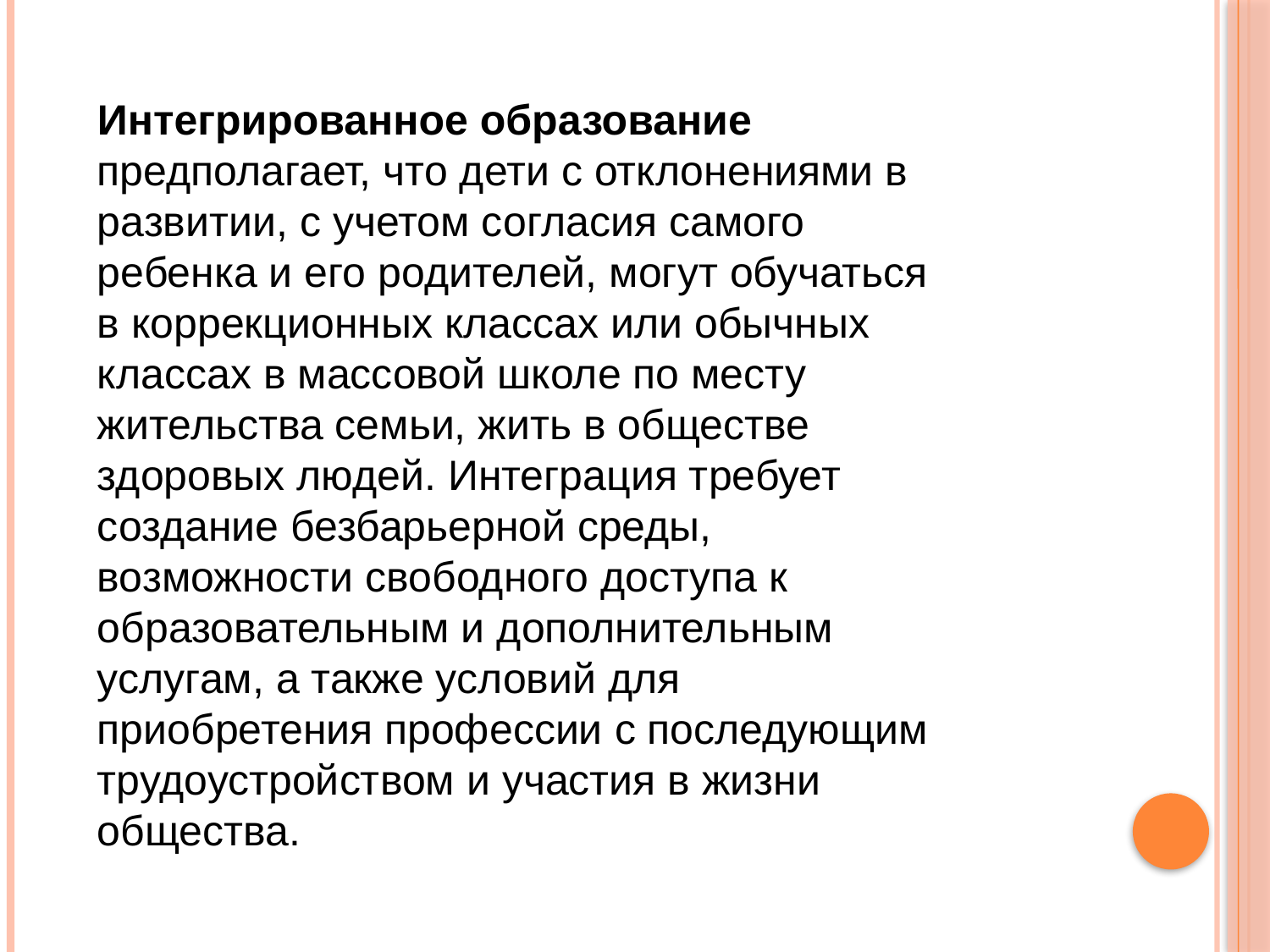

Интегрированное образование  предполагает, что дети с отклонениями в развитии, с учетом согласия самого ребенка и его родителей, могут обучаться в коррекционных классах или обычных классах в массовой школе по месту жительства семьи, жить в обществе здоровых людей. Интеграция требует создание безбарьерной среды, возможности свободного доступа к образовательным и дополнительным услугам, а также условий для приобретения профессии с последующим трудоустройством и участия в жизни общества.